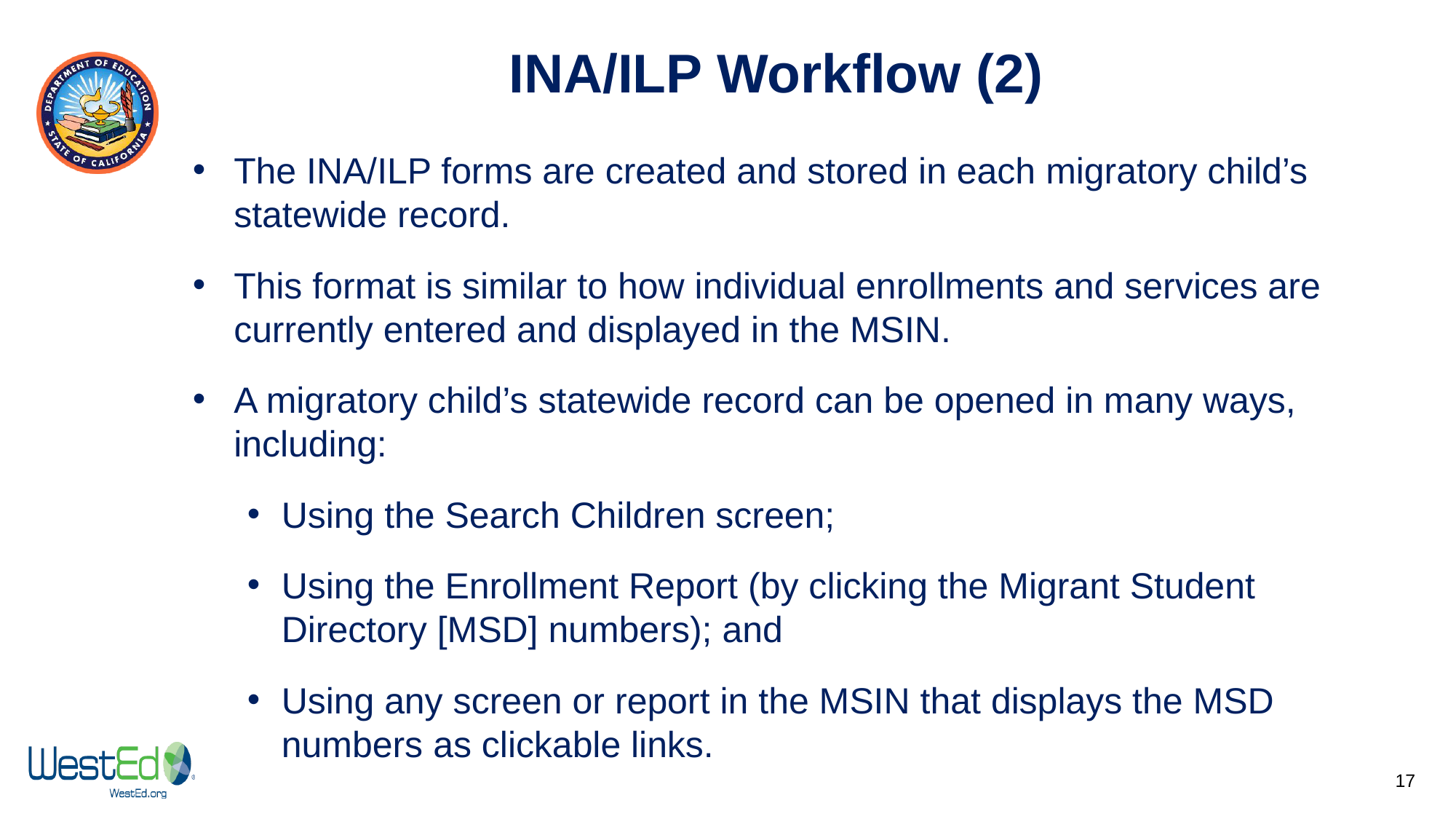

# INA/ILP Workflow (2)
The INA/ILP forms are created and stored in each migratory child’s statewide record.
This format is similar to how individual enrollments and services are currently entered and displayed in the MSIN.
A migratory child’s statewide record can be opened in many ways, including:
Using the Search Children screen;
Using the Enrollment Report (by clicking the Migrant Student Directory [MSD] numbers); and
Using any screen or report in the MSIN that displays the MSD numbers as clickable links.